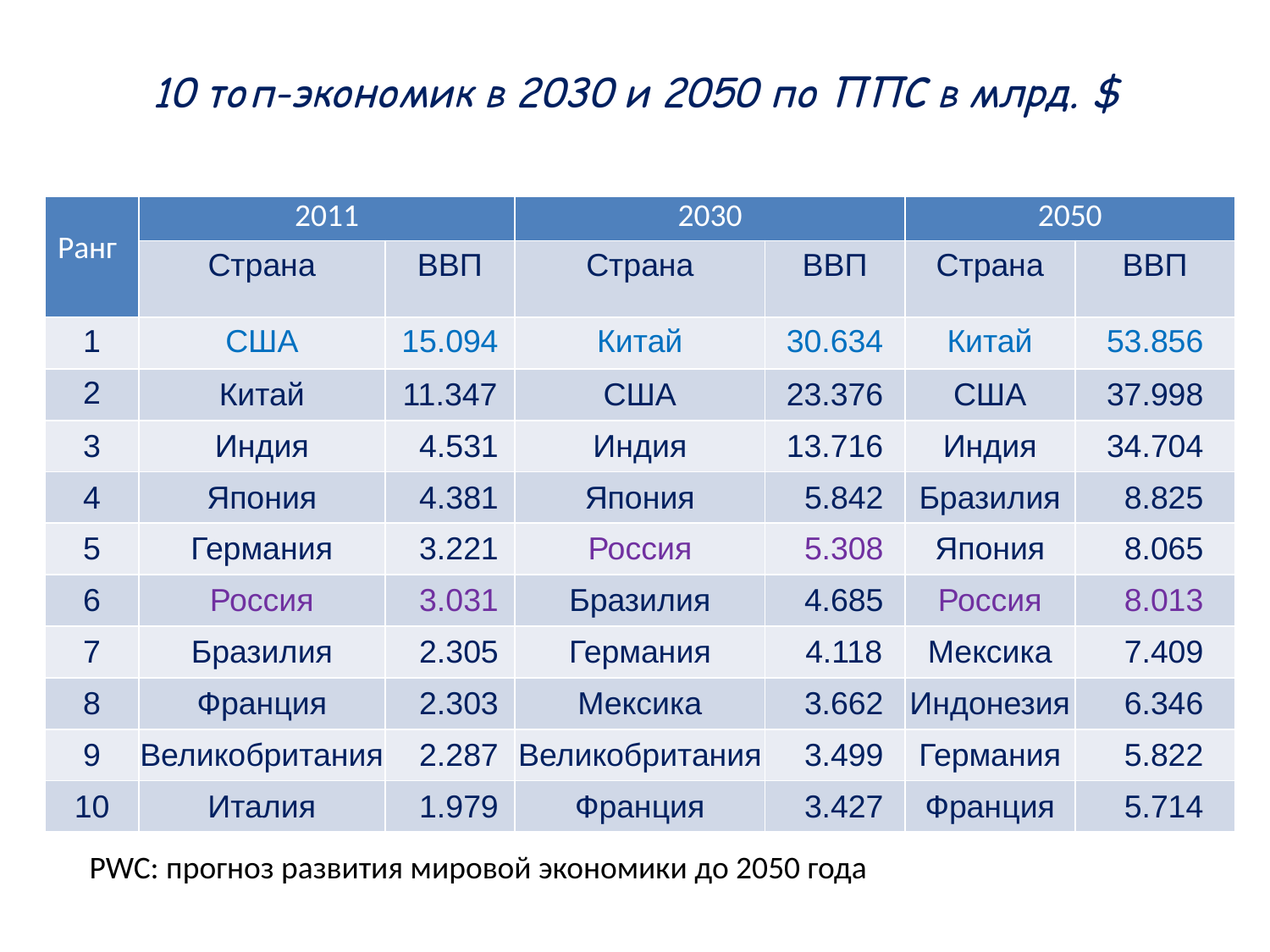

# 10 топ-экономик в 2030 и 2050 по ППС в млрд. $
| Ранг | 2011 |  | 2030 |  | 2050 |  |
| --- | --- | --- | --- | --- | --- | --- |
|  | Страна | ВВП | Страна | ВВП | Страна | ВВП |
| 1 | США | 15.094 | Китай | 30.634 | Китай | 53.856 |
| 2 | Китай | 11.347 | США | 23.376 | США | 37.998 |
| 3 | Индия | 4.531 | Индия | 13.716 | Индия | 34.704 |
| 4 | Япония | 4.381 | Япония | 5.842 | Бразилия | 8.825 |
| 5 | Германия | 3.221 | Россия | 5.308 | Япония | 8.065 |
| 6 | Россия | 3.031 | Бразилия | 4.685 | Россия | 8.013 |
| 7 | Бразилия | 2.305 | Германия | 4.118 | Мексика | 7.409 |
| 8 | Франция | 2.303 | Мексика | 3.662 | Индонезия | 6.346 |
| 9 | Великобритания | 2.287 | Великобритания | 3.499 | Германия | 5.822 |
| 10 | Италия | 1.979 | Франция | 3.427 | Франция | 5.714 |
PWC: прогноз развития мировой экономики до 2050 года